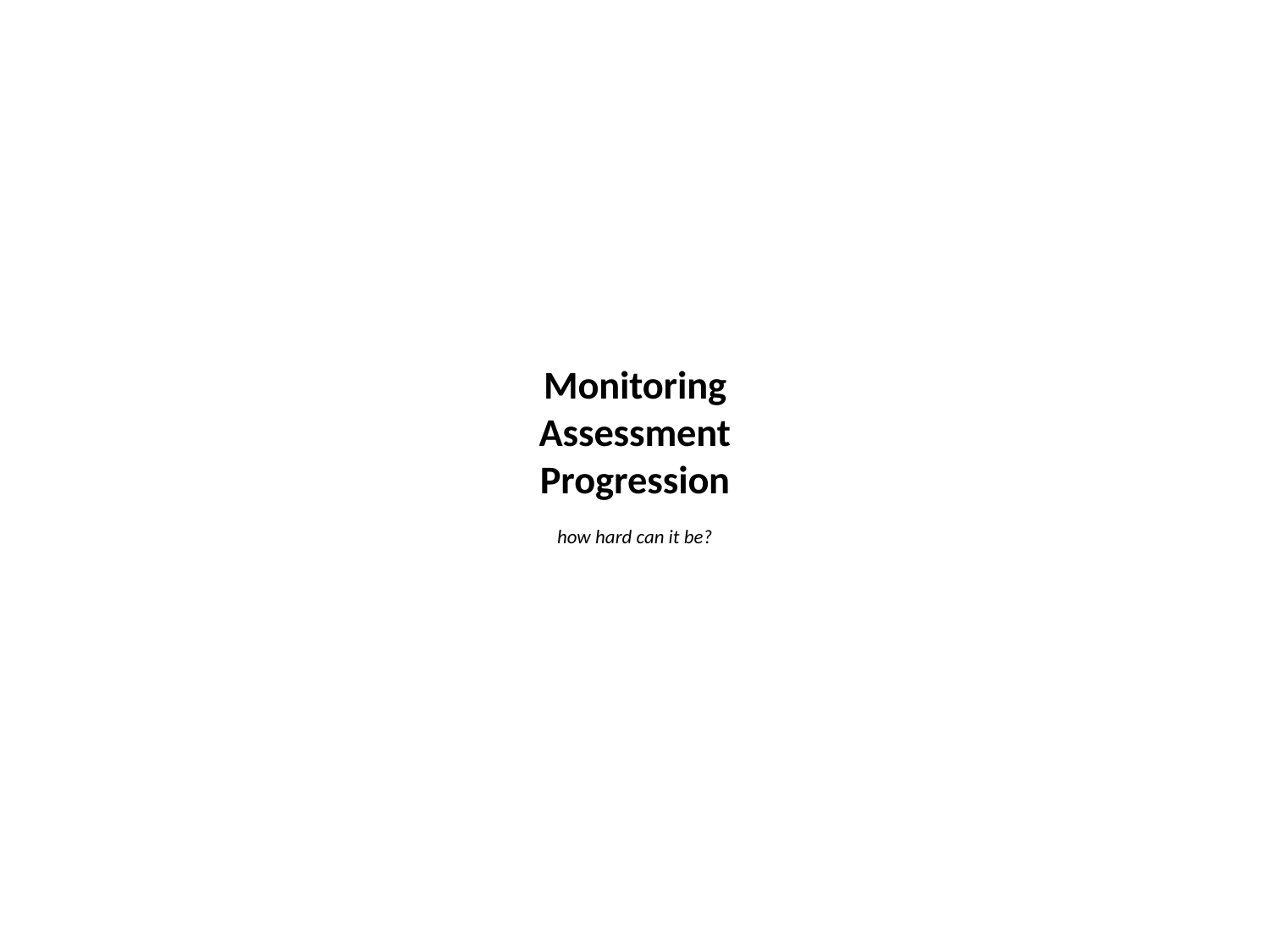

# Monitoring Assessment Progression how hard can it be?